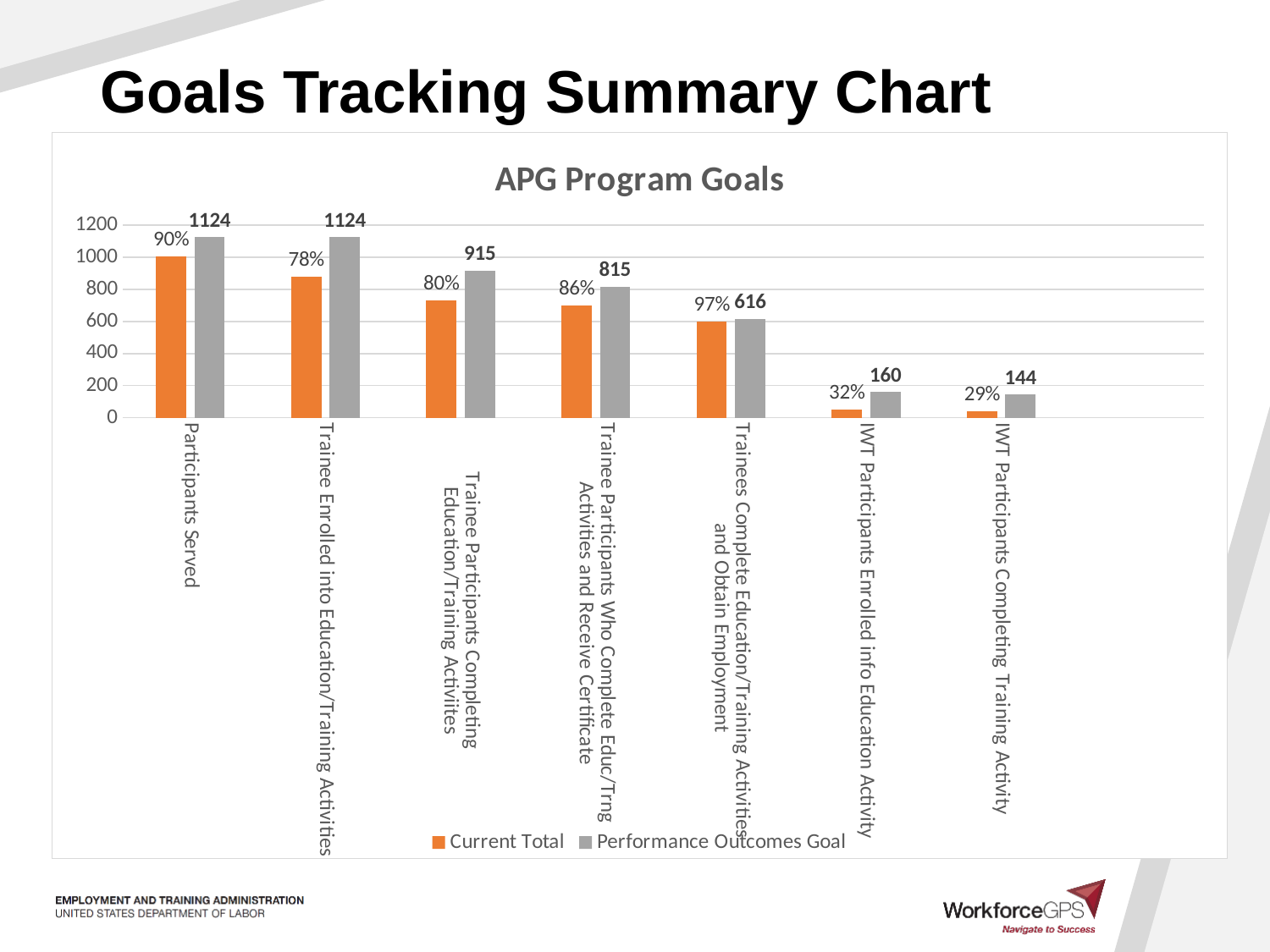

# Goals Tracking Summary Chart

[unsupported chart]